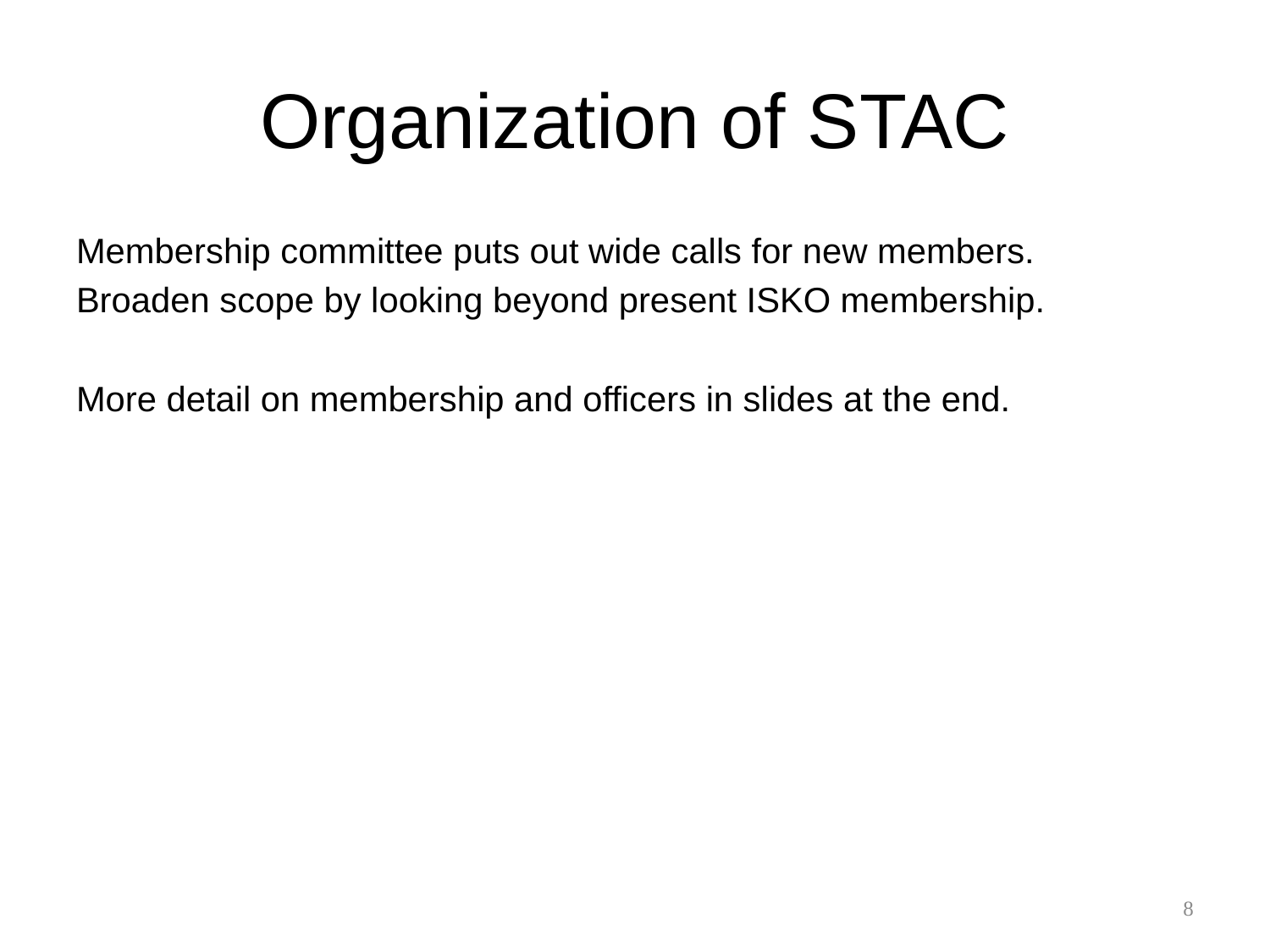

# Organization of STAC
Membership committee puts out wide calls for new members.
Broaden scope by looking beyond present ISKO membership.

More detail on membership and officers in slides at the end.

8